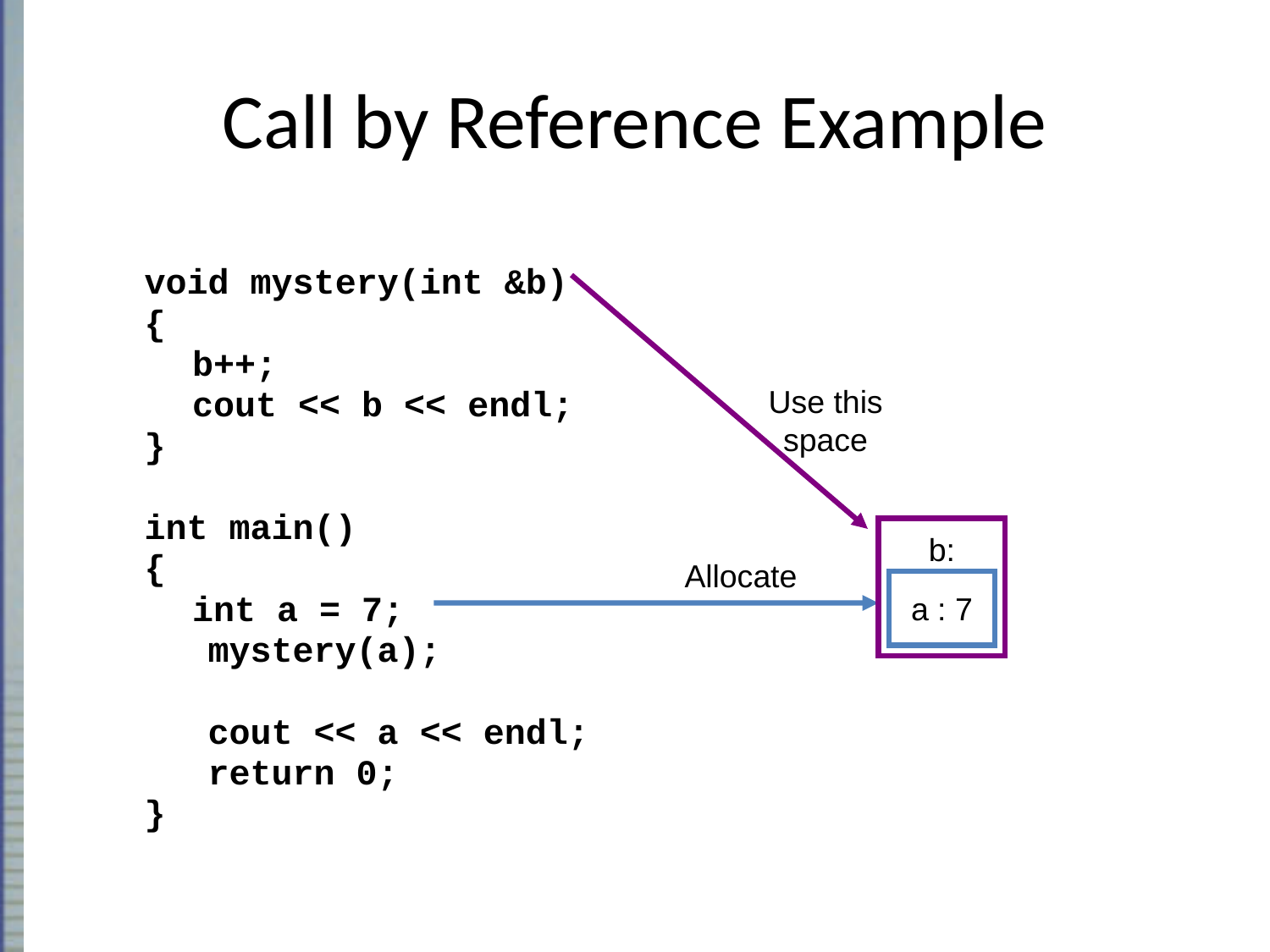

# Call by Reference Example

void mystery(int &b)
{
	b++;
	cout << b << endl;
}

int main()
{
	int a = 7;
mystery(a);

cout << a << endl;
return 0;
}

Use this space
b:

Allocate
a : 7